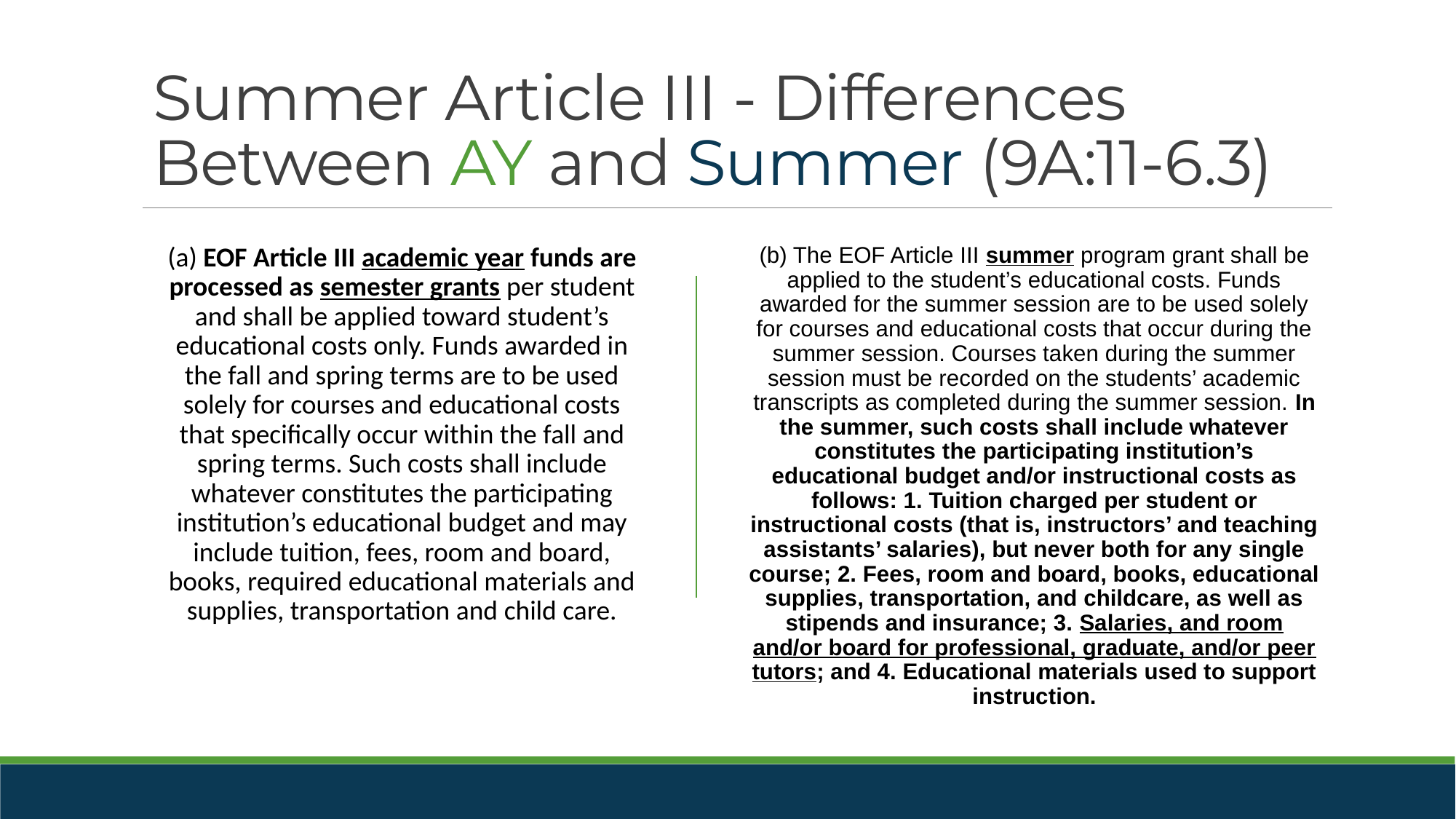

# Summer Article III - Differences Between AY and Summer (9A:11-6.3)

(a) EOF Article III academic year funds are processed as semester grants per student and shall be applied toward student’s educational costs only. Funds awarded in the fall and spring terms are to be used solely for courses and educational costs that specifically occur within the fall and spring terms. Such costs shall include whatever constitutes the participating institution’s educational budget and may include tuition, fees, room and board, books, required educational materials and supplies, transportation and child care.
(b) The EOF Article III summer program grant shall be applied to the student’s educational costs. Funds awarded for the summer session are to be used solely for courses and educational costs that occur during the summer session. Courses taken during the summer session must be recorded on the students’ academic transcripts as completed during the summer session. In the summer, such costs shall include whatever constitutes the participating institution’s educational budget and/or instructional costs as follows: 1. Tuition charged per student or instructional costs (that is, instructors’ and teaching assistants’ salaries), but never both for any single course; 2. Fees, room and board, books, educational supplies, transportation, and childcare, as well as stipends and insurance; 3. Salaries, and room and/or board for professional, graduate, and/or peer tutors; and 4. Educational materials used to support instruction.